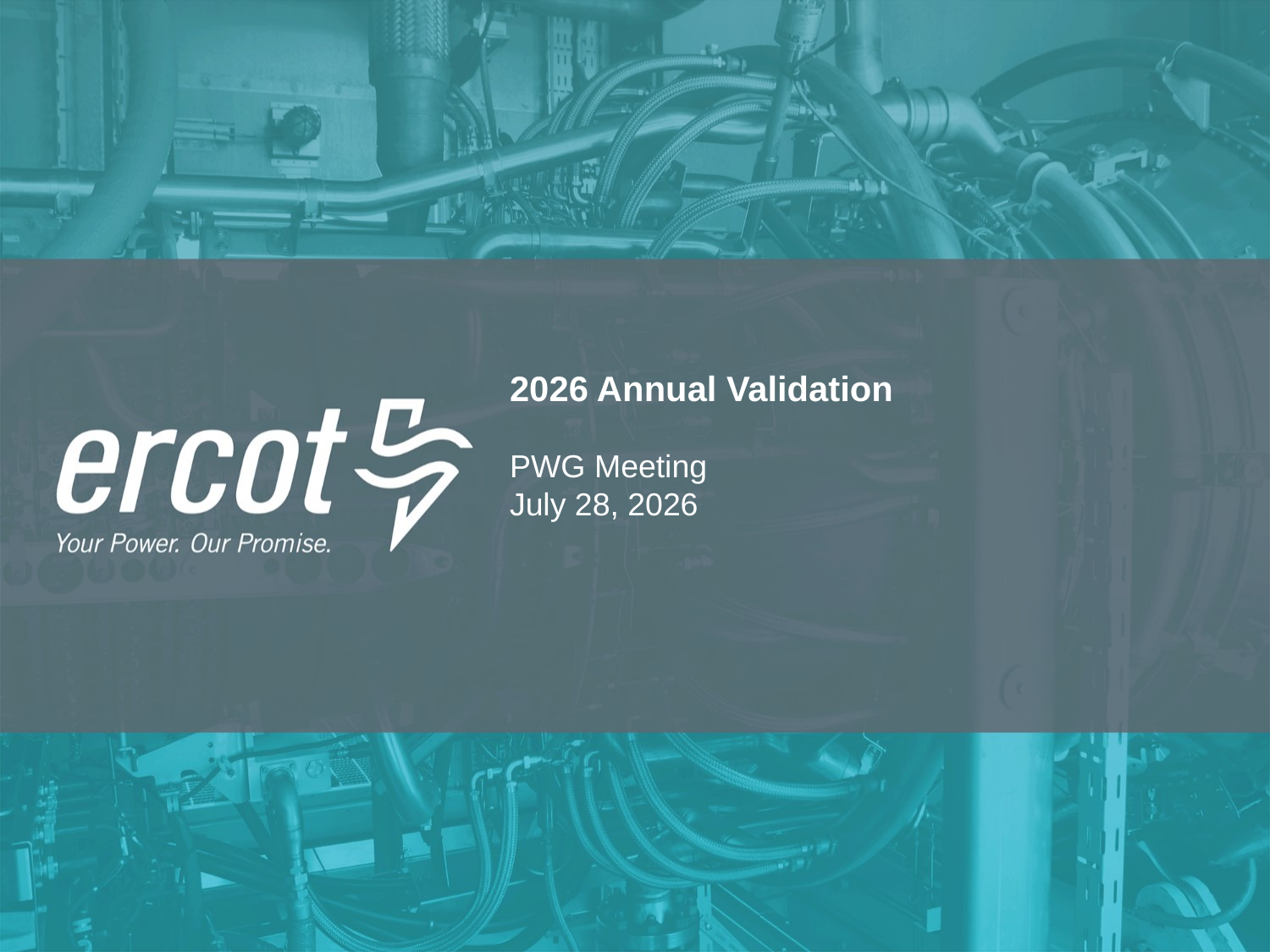

2026 Annual Validation

PWG Meeting
July 28, 2026